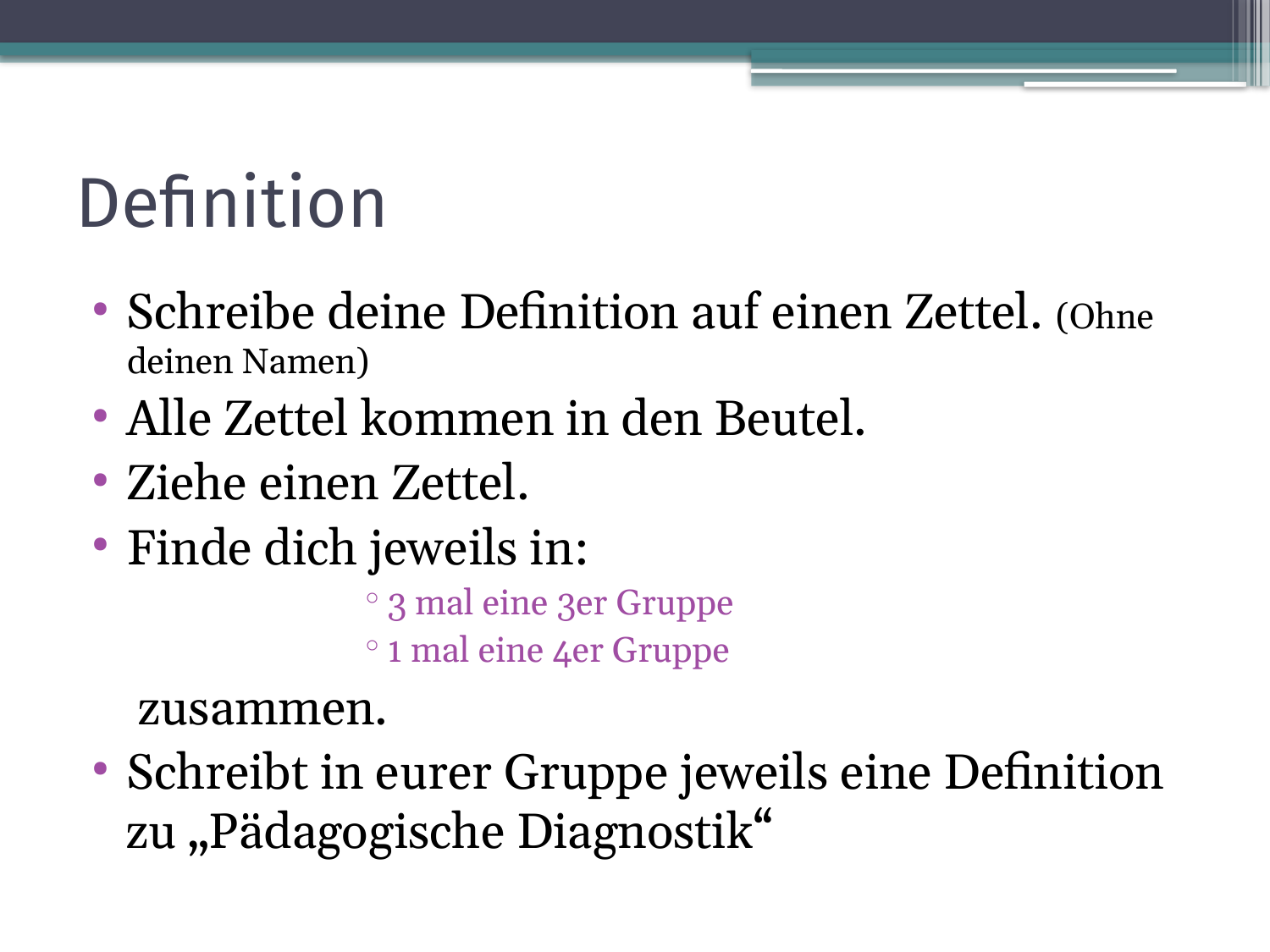

# Definition
Schreibe deine Definition auf einen Zettel. (Ohne deinen Namen)
Alle Zettel kommen in den Beutel.
Ziehe einen Zettel.
Finde dich jeweils in:
3 mal eine 3er Gruppe
1 mal eine 4er Gruppe
    zusammen.
Schreibt in eurer Gruppe jeweils eine Definition zu „Pädagogische Diagnostik“